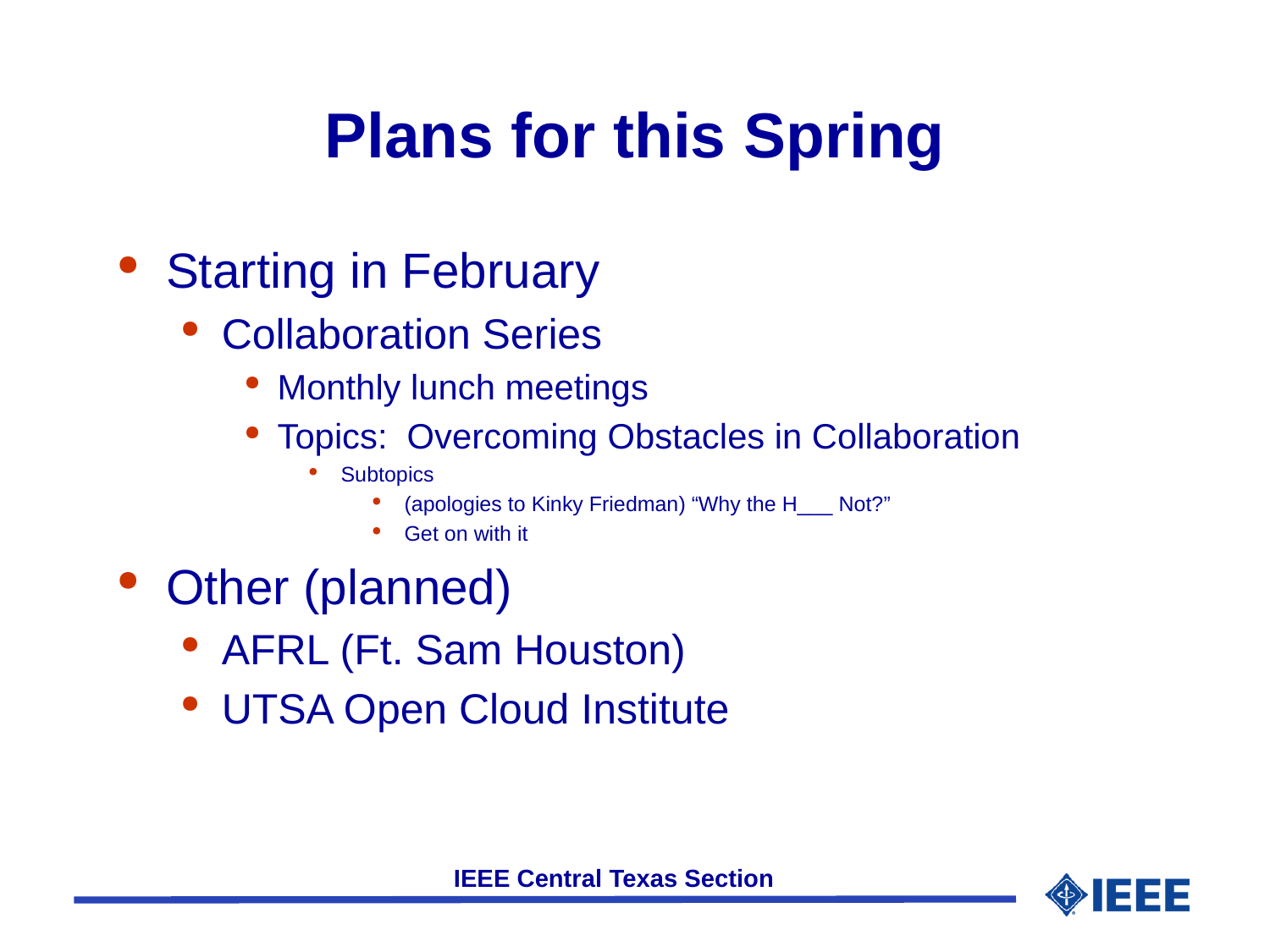

# Plans for this Spring
Starting in February
Collaboration Series
Monthly lunch meetings
Topics:  Overcoming Obstacles in Collaboration
Subtopics
(apologies to Kinky Friedman) “Why the H___ Not?”
Get on with it
Other (planned)
AFRL (Ft. Sam Houston)
UTSA Open Cloud Institute